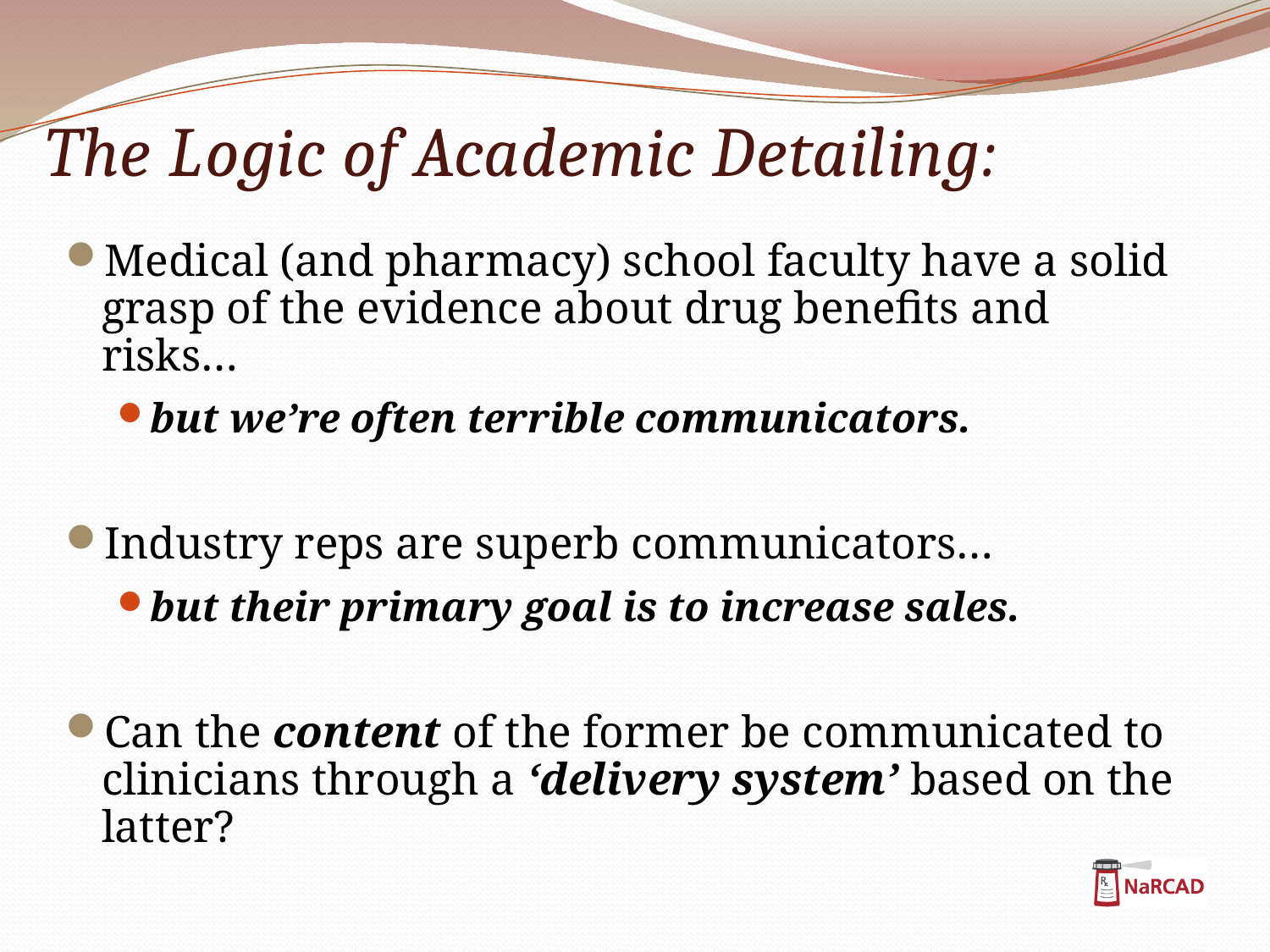

The Logic of Academic Detailing:
Medical (and pharmacy) school faculty have a solid grasp of the evidence about drug benefits and risks…
but we’re often terrible communicators.

Industry reps are superb communicators…
but their primary goal is to increase sales.

Can the content of the former be communicated to clinicians through a ‘delivery system’ based on the latter?